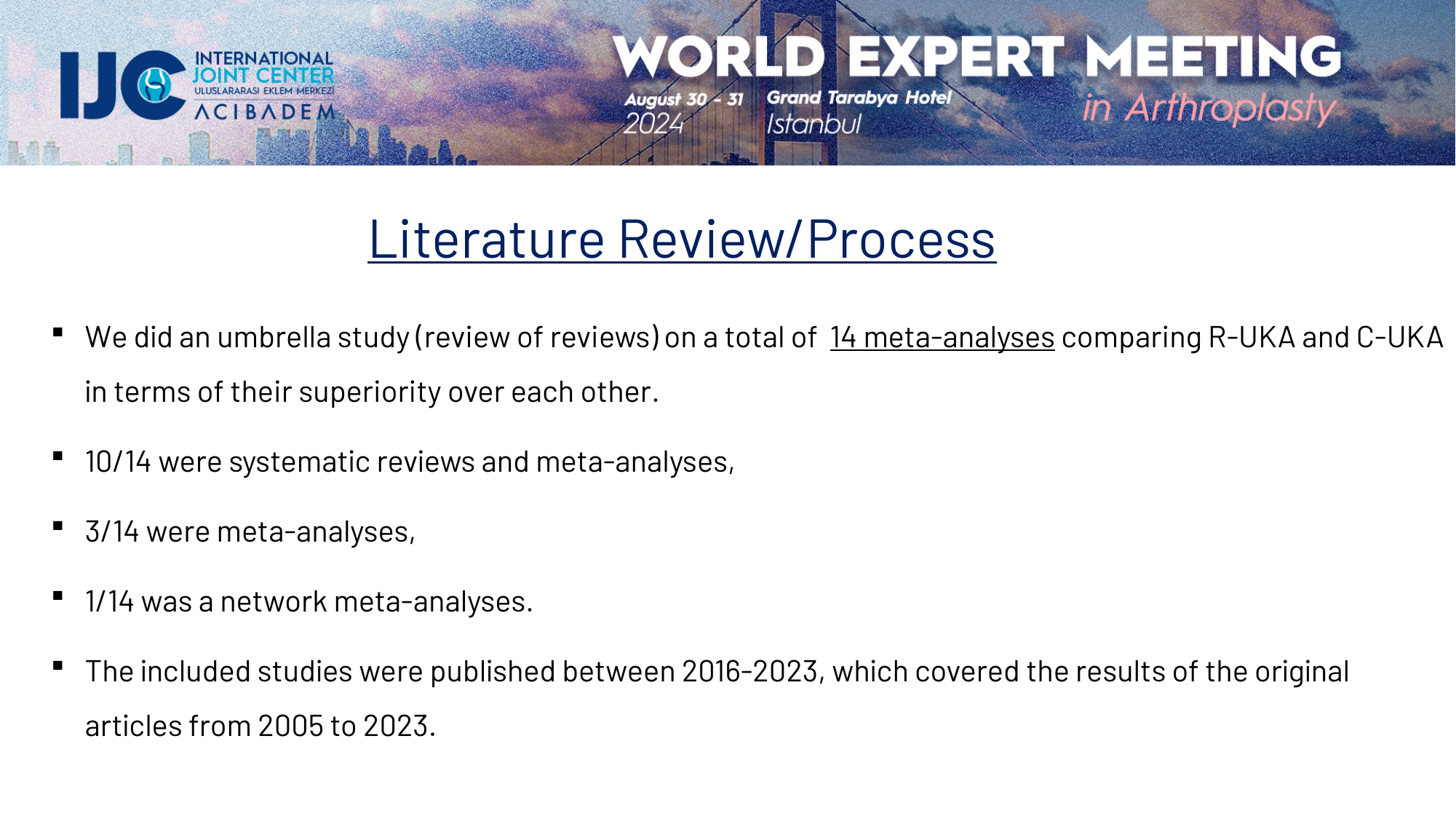

Literature Review/Process

We did an umbrella study (review of reviews) on a total of  14 meta-analyses comparing R-UKA and C-UKA in terms of their superiority over each other.
10/14 were systematic reviews and meta-analyses,
3/14 were meta-analyses,
1/14 was a network meta-analyses.
The included studies were published between 2016-2023, which covered the results of the original articles from 2005 to 2023.